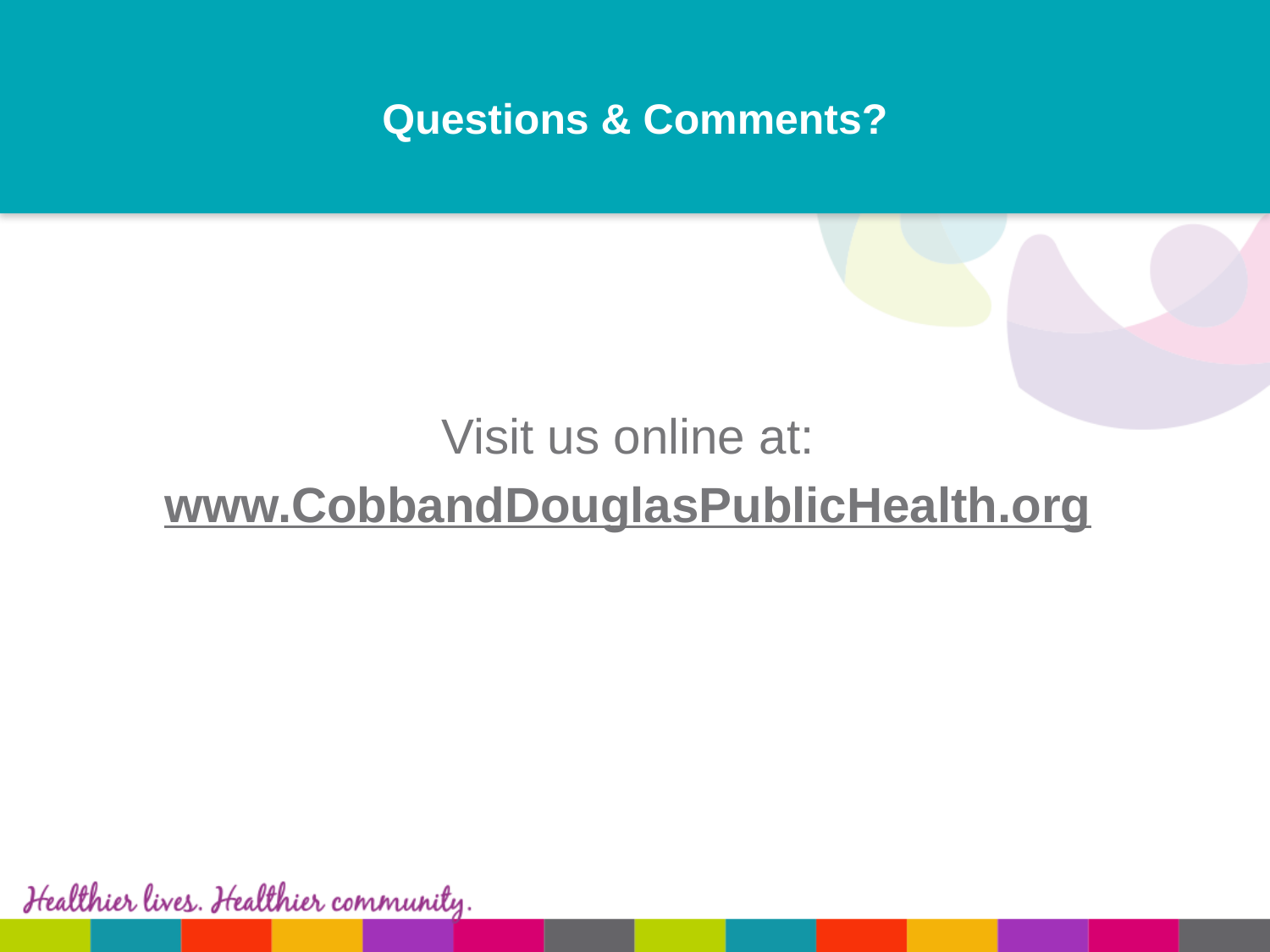

# Questions & Comments?
Visit us online at:
www.CobbandDouglasPublicHealth.org